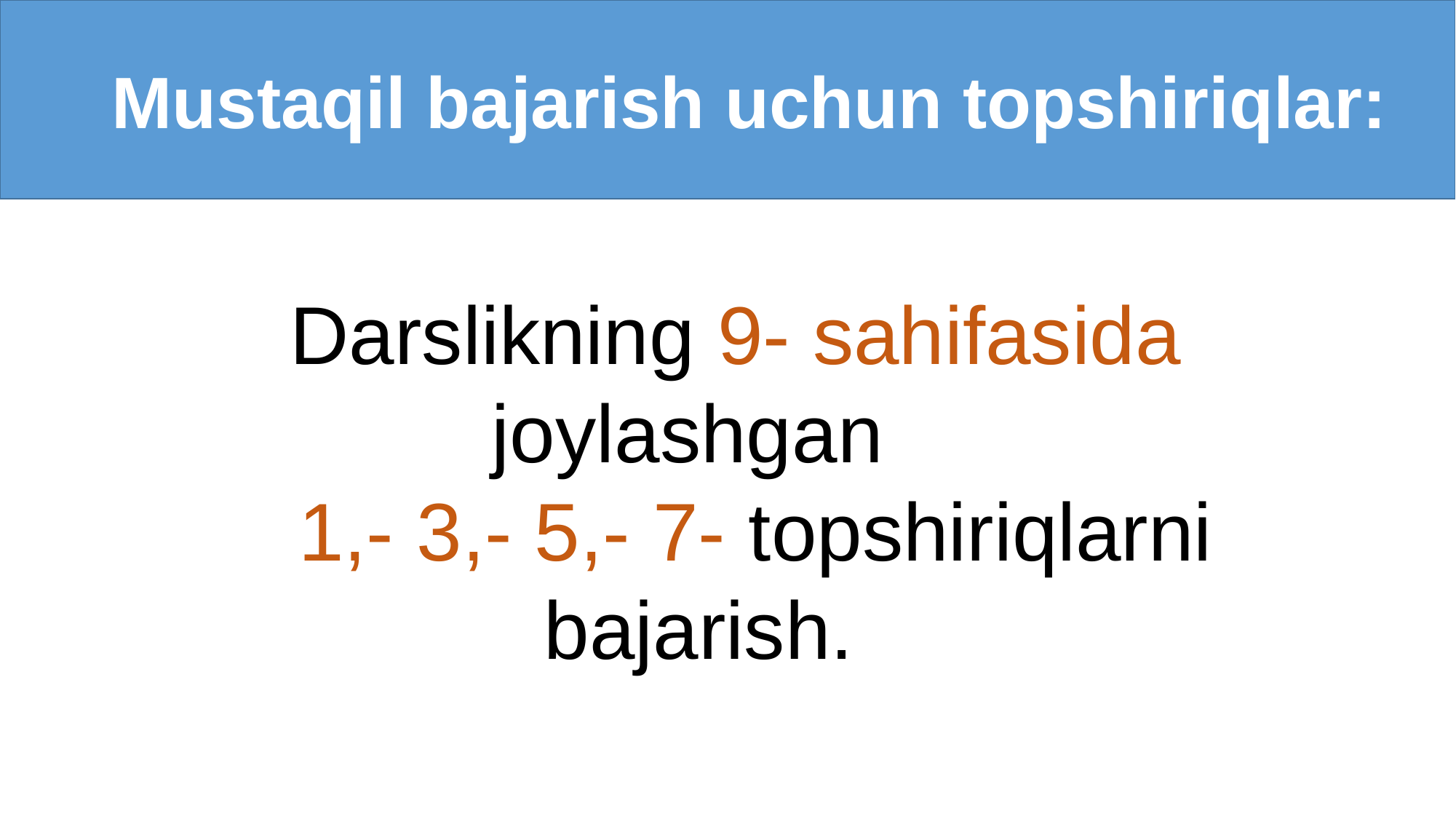

Mustaqil bajarish uchun topshiriqlar:

    Darslikning 9- sahifasida joylashgan
     1,- 3,- 5,- 7- topshiriqlarni bajarish.